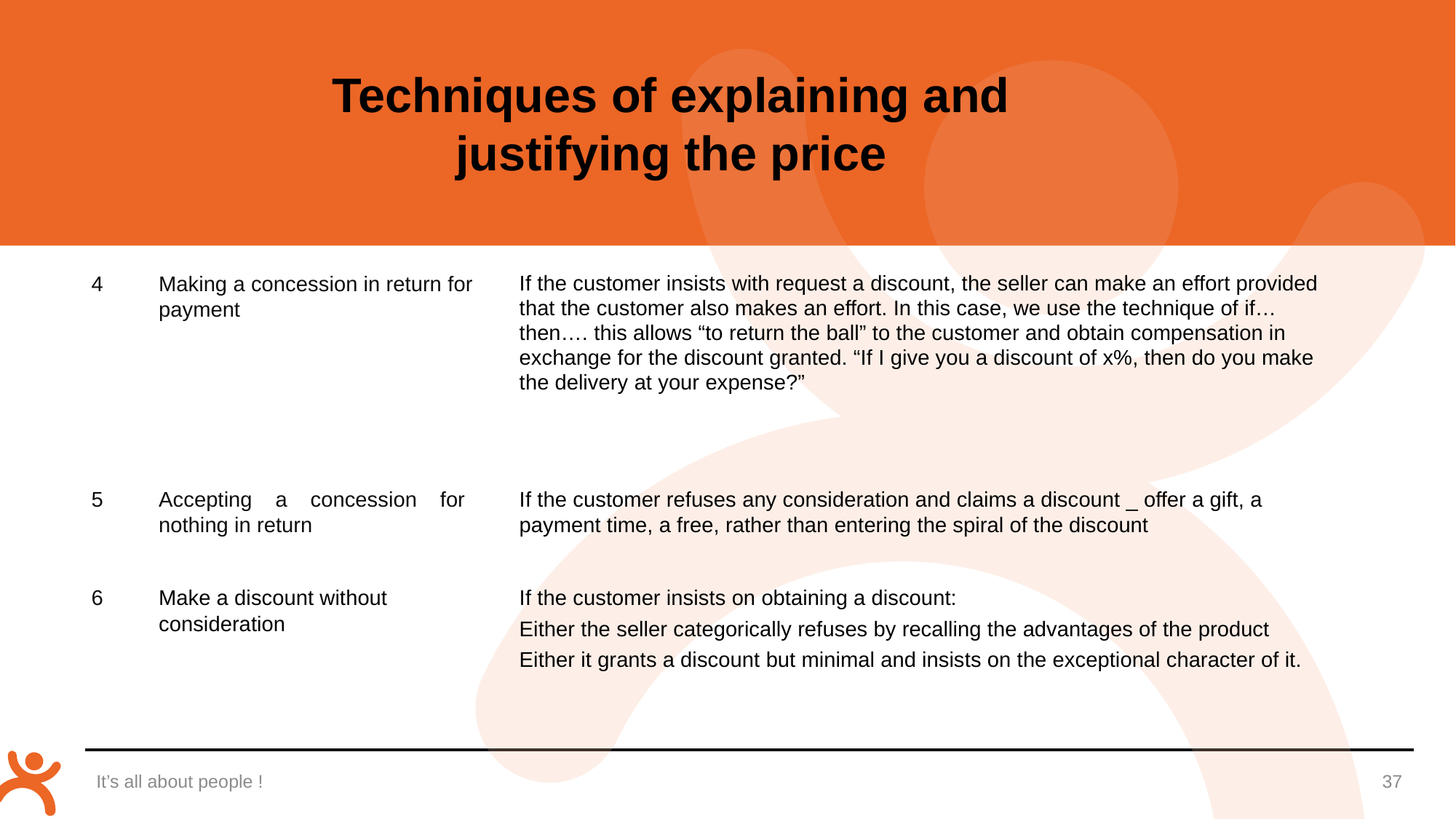

Techniques of explaining and justifying the price
| 4 | Making a concession in return for payment | If the customer insists with request a discount, the seller can make an effort provided that the customer also makes an effort. In this case, we use the technique of if…then…. this allows “to return the ball” to the customer and obtain compensation in exchange for the discount granted. “If I give you a discount of x%, then do you make the delivery at your expense?” |
| --- | --- | --- |
| 5 | Accepting a concession for nothing in return | If the customer refuses any consideration and claims a discount \_ offer a gift, a payment time, a free, rather than entering the spiral of the discount |
| 6 | Make a discount without consideration | If the customer insists on obtaining a discount: Either the seller categorically refuses by recalling the advantages of the product Either it grants a discount but minimal and insists on the exceptional character of it. |
It’s all about people !
37